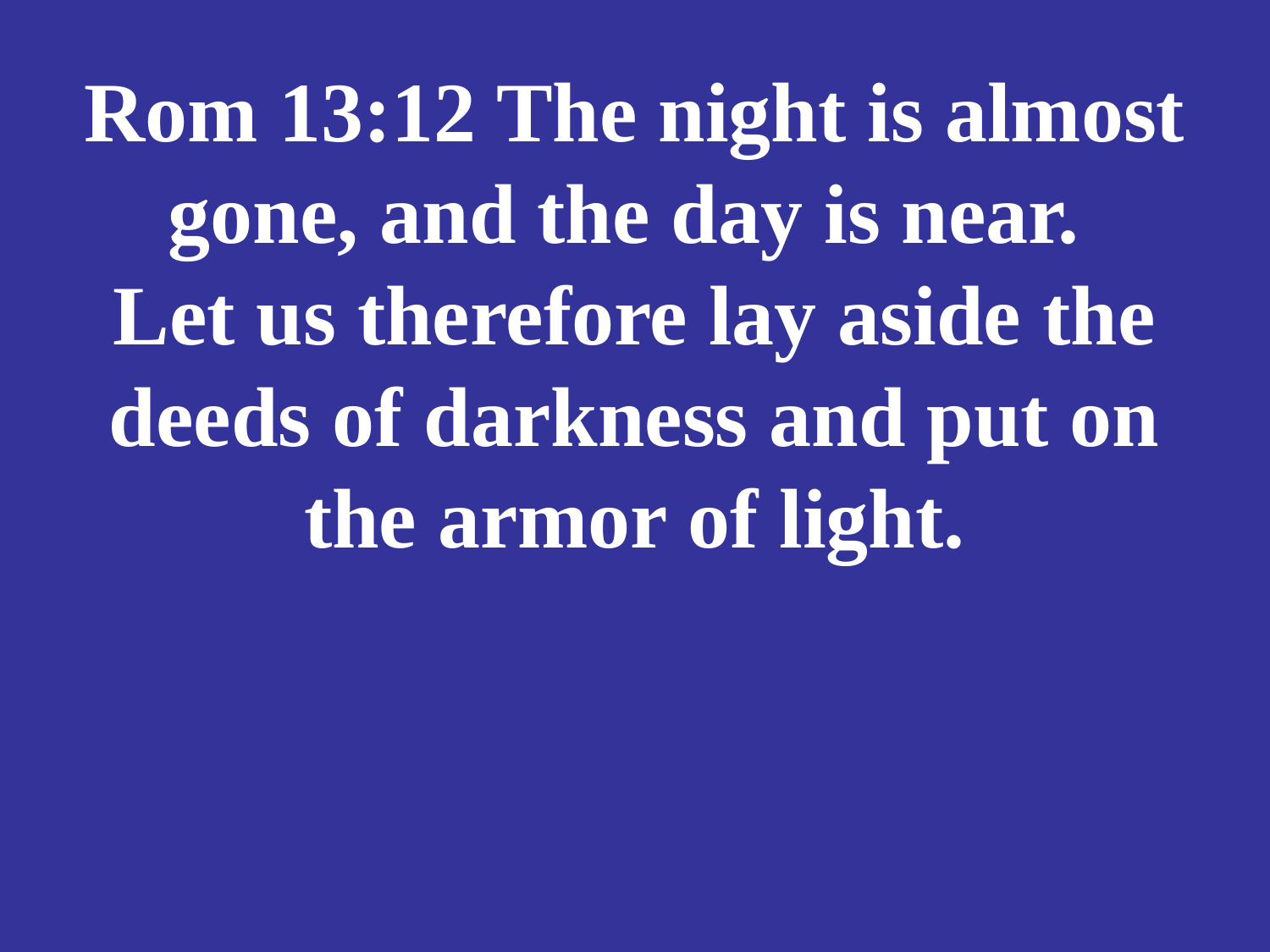

# Rom 13:12 The night is almost gone, and the day is near. Let us therefore lay aside the deeds of darkness and put on the armor of light.